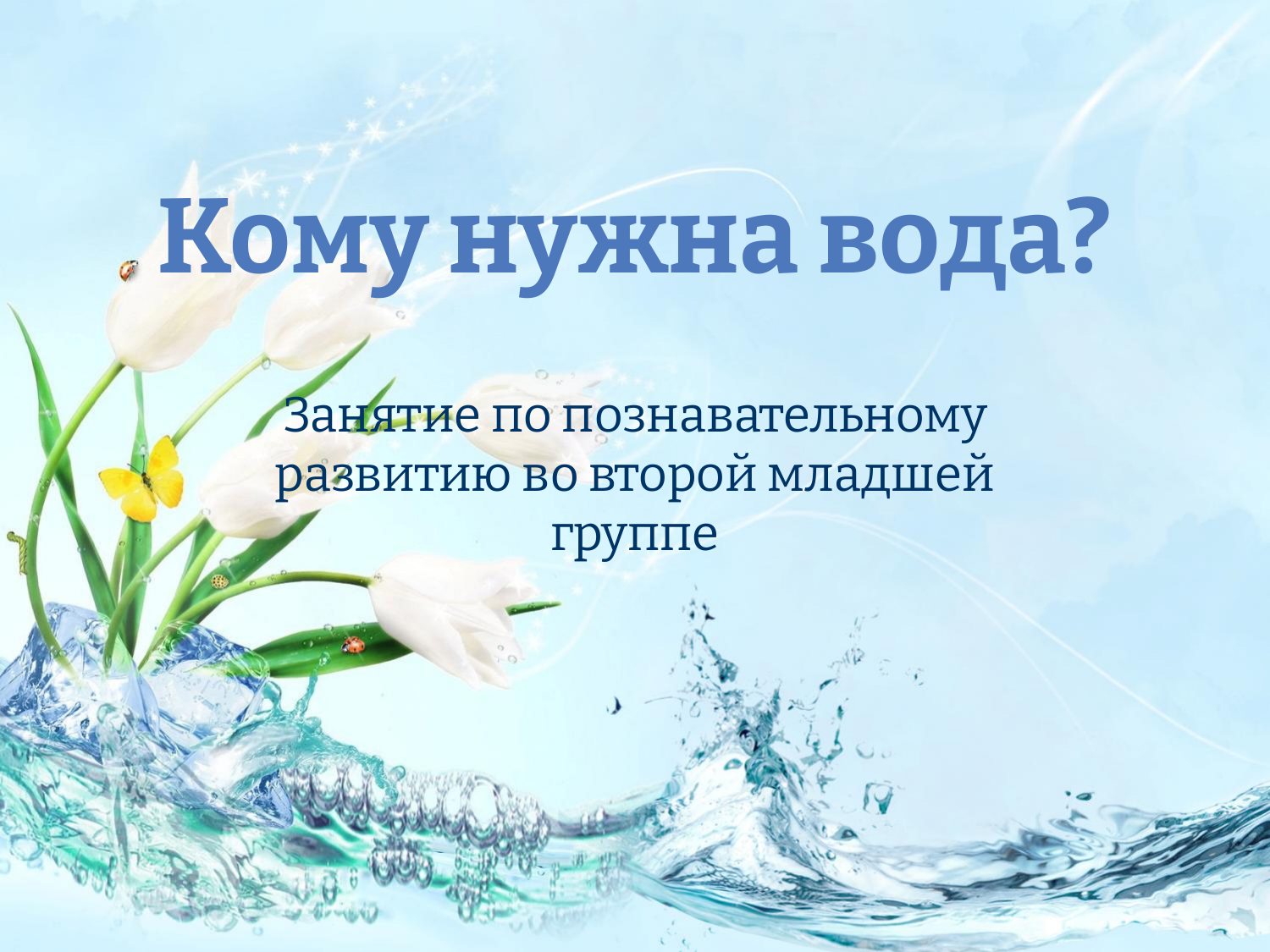

# Кому нужна вода?
Занятие по познавательному развитию во второй младшей группе